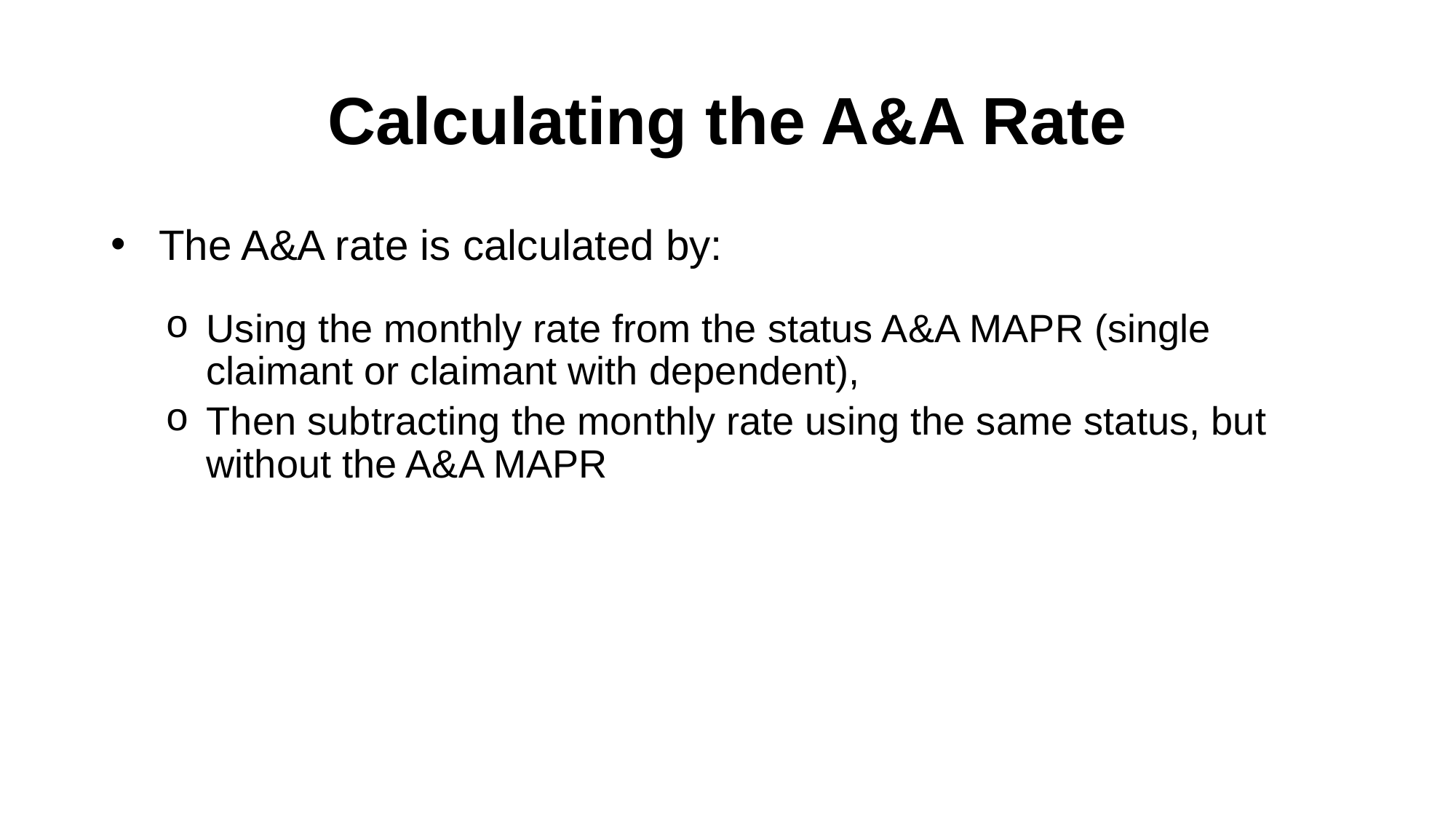

# Calculating the A&A Rate
The A&A rate is calculated by:

Using the monthly rate from the status A&A MAPR (single claimant or claimant with dependent),
Then subtracting the monthly rate using the same status, but without the A&A MAPR